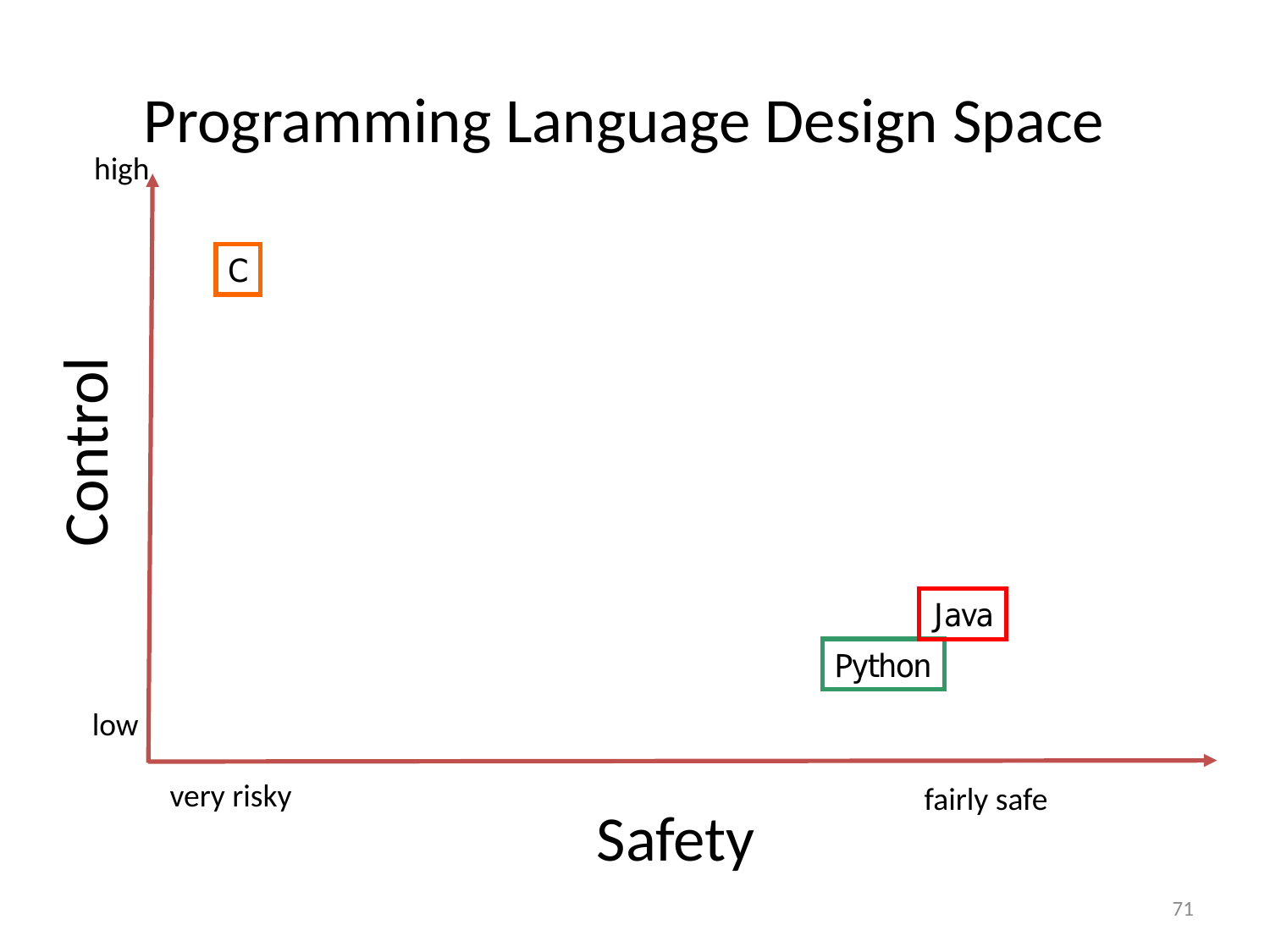

# Programming Language Design Space
high

C
Control
Java
Python
low

very risky
fairly safe
Safety
71